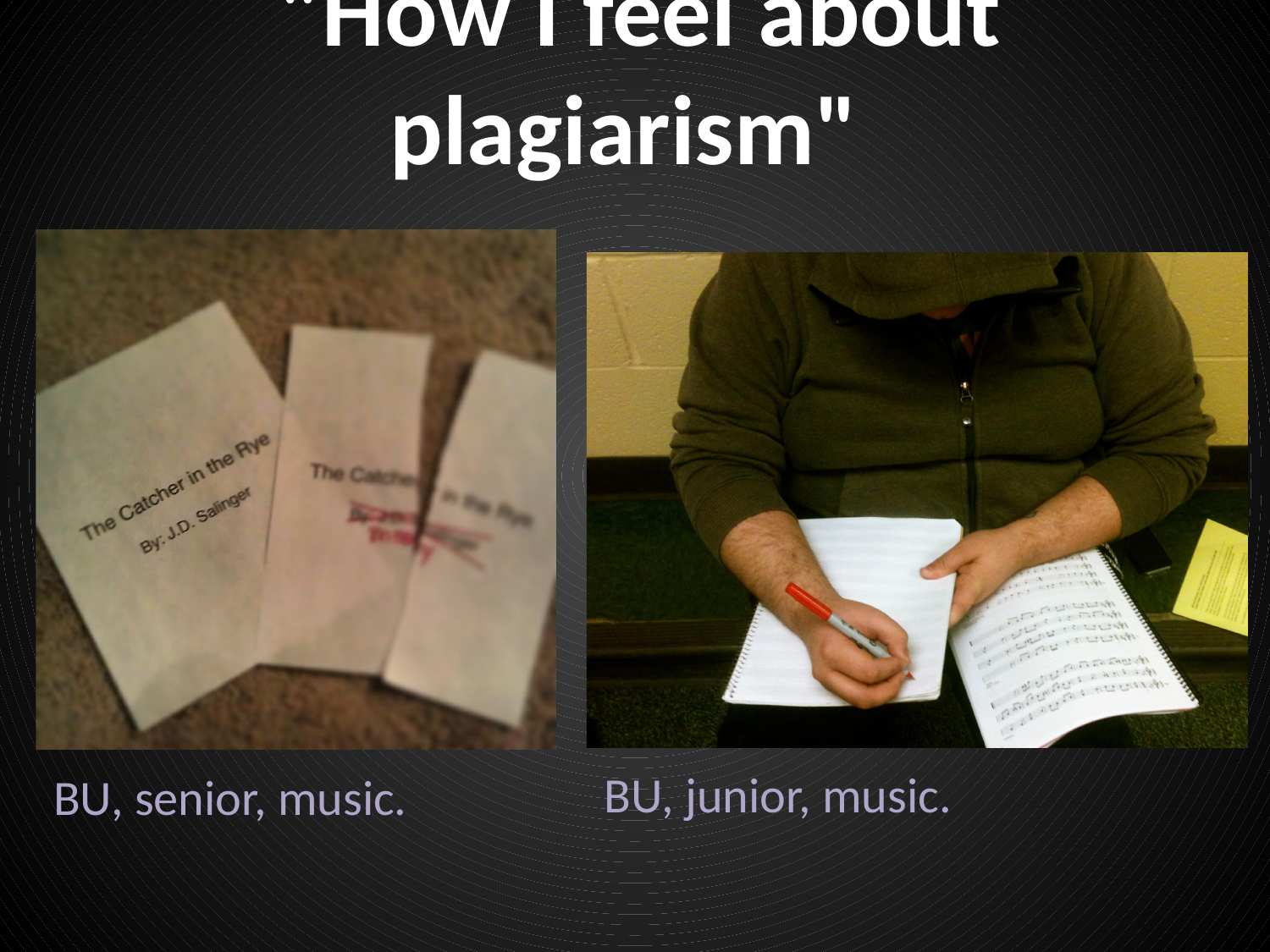

# "How I feel about plagiarism"

BU, junior, music.
BU, senior, music.